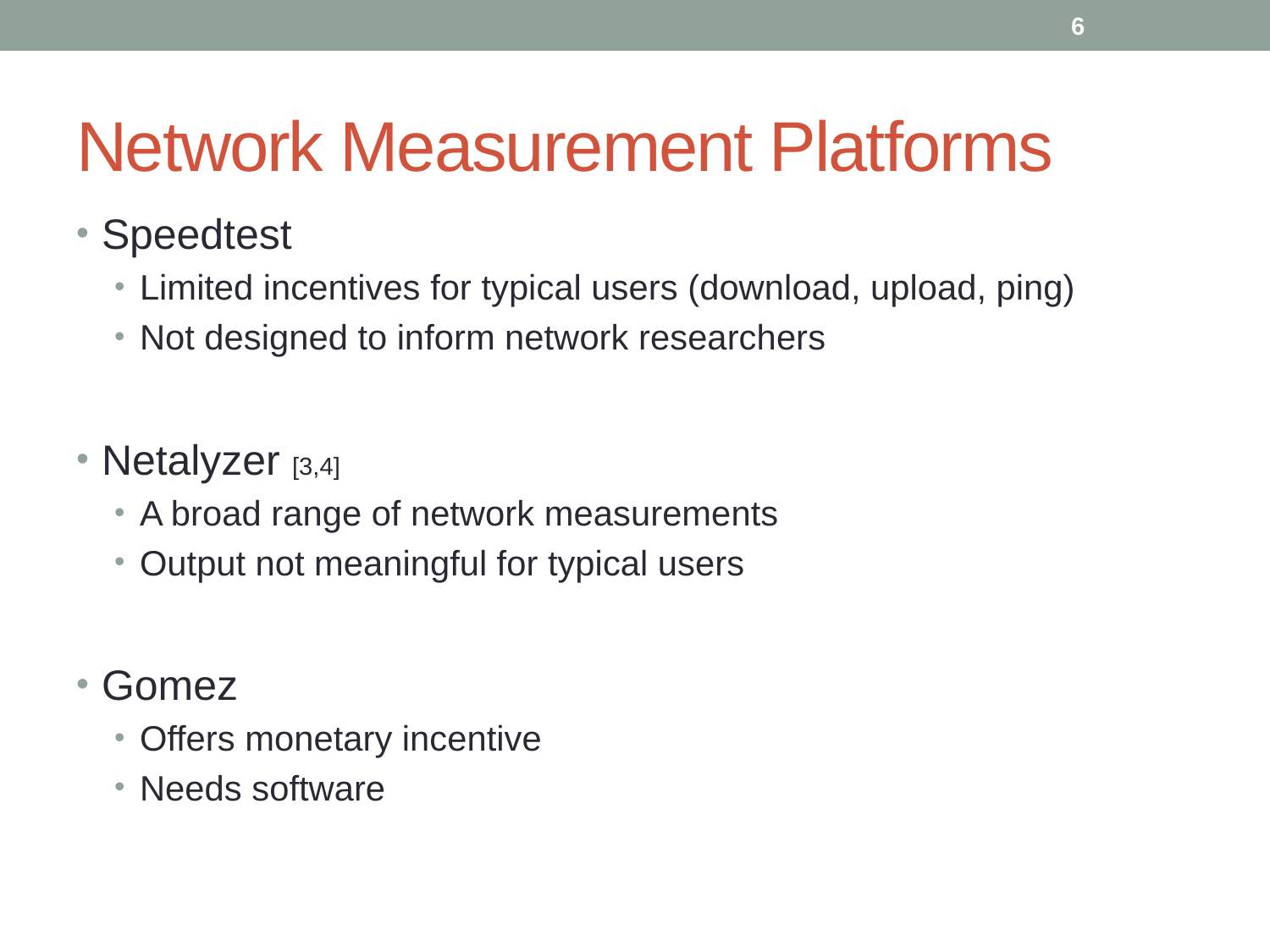

6
# Network Measurement Platforms
Speedtest
Limited incentives for typical users (download, upload, ping)
Not designed to inform network researchers

Netalyzer [3,4]
A broad range of network measurements
Output not meaningful for typical users

Gomez
Offers monetary incentive
Needs software